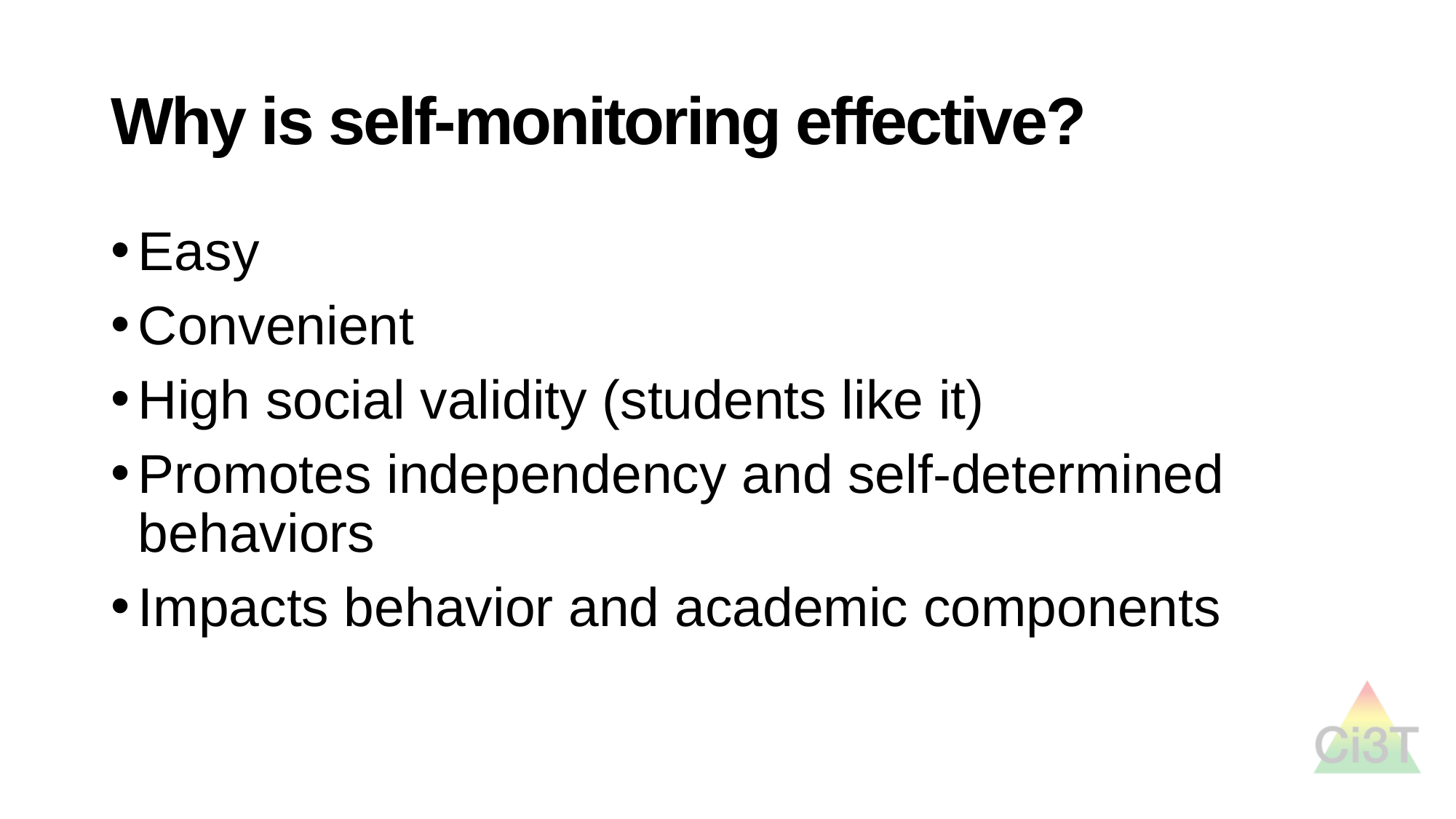

# Why is self-monitoring effective?
Easy
Convenient
High social validity (students like it)
Promotes independency and self-determined behaviors
Impacts behavior and academic components